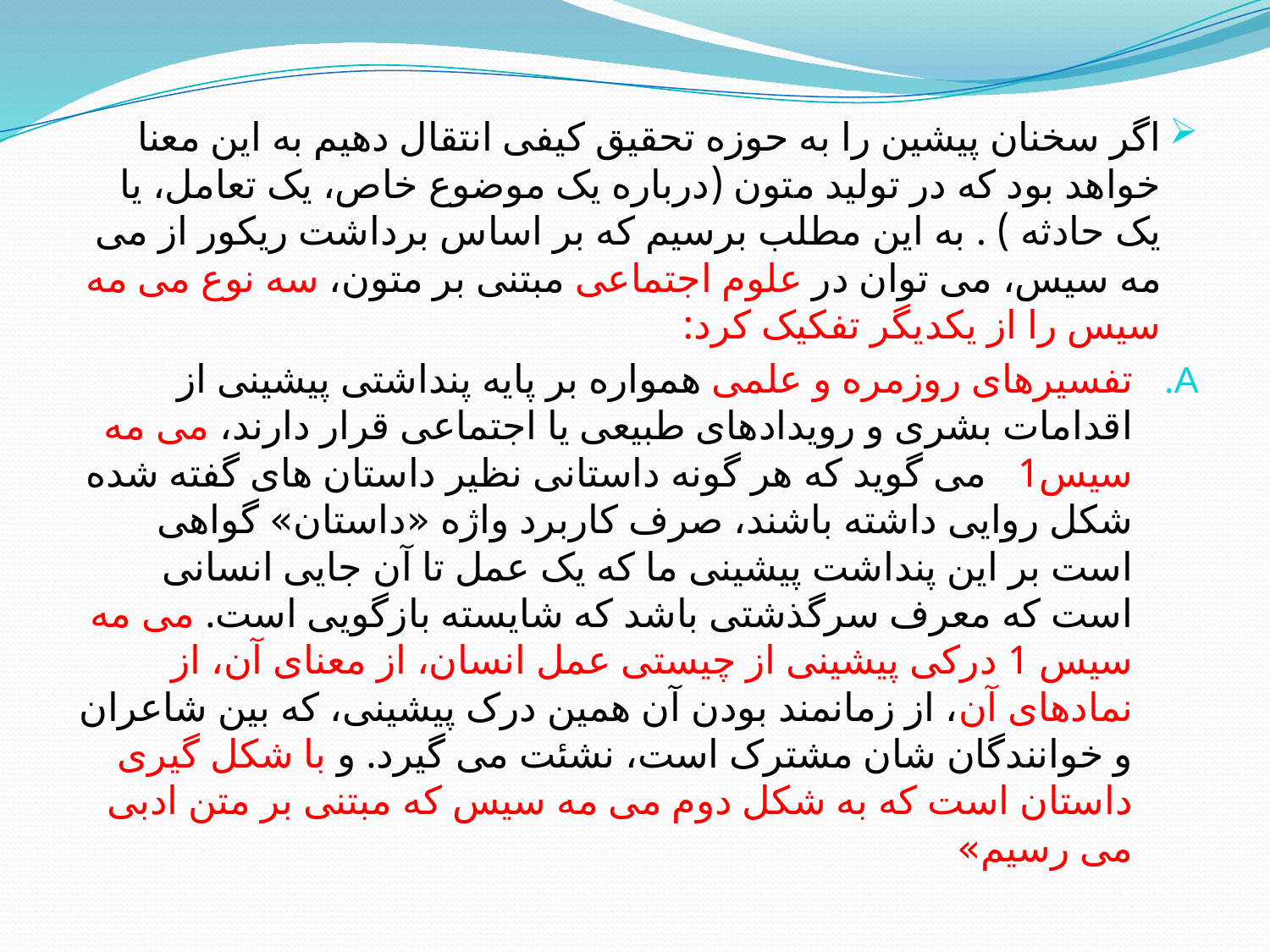

اگر سخنان پیشین را به حوزه تحقیق کیفی انتقال دهیم به این معنا خواهد بود که در تولید متون (درباره یک موضوع خاص، یک تعامل، یا یک حادثه ) . به این مطلب برسیم که بر اساس برداشت ریکور از می مه سیس، می توان در علوم اجتماعی مبتنی بر متون، سه نوع می مه سیس را از یکدیگر تفکیک کرد:
تفسیرهای روزمره و علمی همواره بر پایه پنداشتی پیشینی از اقدامات بشری و رویدادهای طبیعی یا اجتماعی قرار دارند، می مه سیس1   می گوید که هر گونه داستانی نظیر داستان های گفته شده شکل روایی داشته باشند، صرف کاربرد واژه «داستان» گواهی است بر این پنداشت پیشینی ما که یک عمل تا آن جایی انسانی است که معرف سرگذشتی باشد که شایسته بازگویی است. می مه سیس 1 درکی پیشینی از چیستی عمل انسان، از معنای آن، از نمادهای آن، از زمانمند بودن آن همین درک پیشینی، که بین شاعران و خوانندگان شان مشترک است، نشئت می گیرد. و با شکل گیری داستان است که به شکل دوم می مه سیس که مبتنی بر متن ادبی می رسیم»